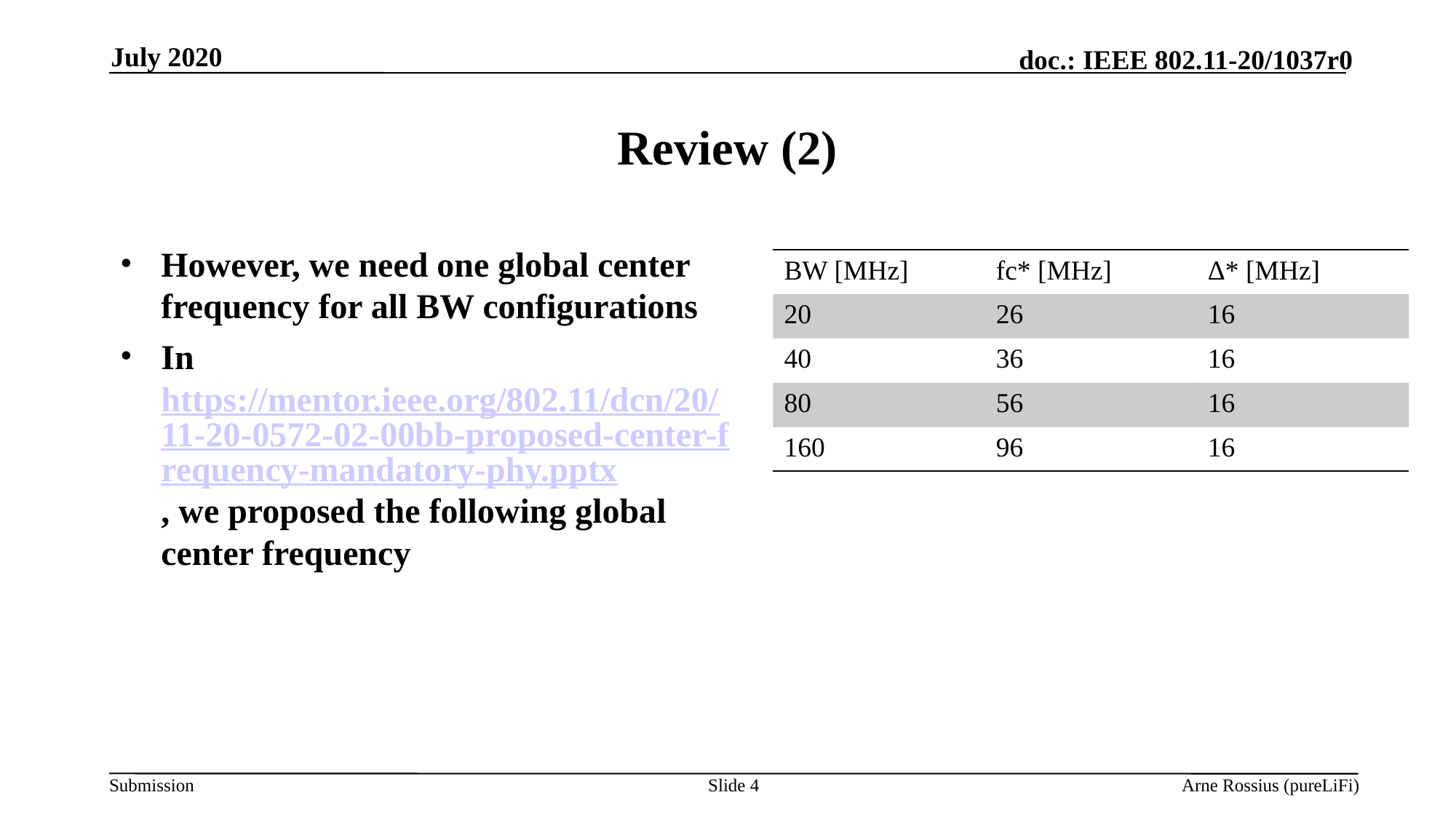

July 2020
# Review (2)
However, we need one global center frequency for all BW configurations
In https://mentor.ieee.org/802.11/dcn/20/11-20-0572-02-00bb-proposed-center-frequency-mandatory-phy.pptx, we proposed the following global center frequency
| BW [MHz] | fc\* [MHz] | Δ\* [MHz] |
| --- | --- | --- |
| 20 | 26 | 16 |
| 40 | 36 | 16 |
| 80 | 56 | 16 |
| 160 | 96 | 16 |
Slide 4
Arne Rossius (pureLiFi)